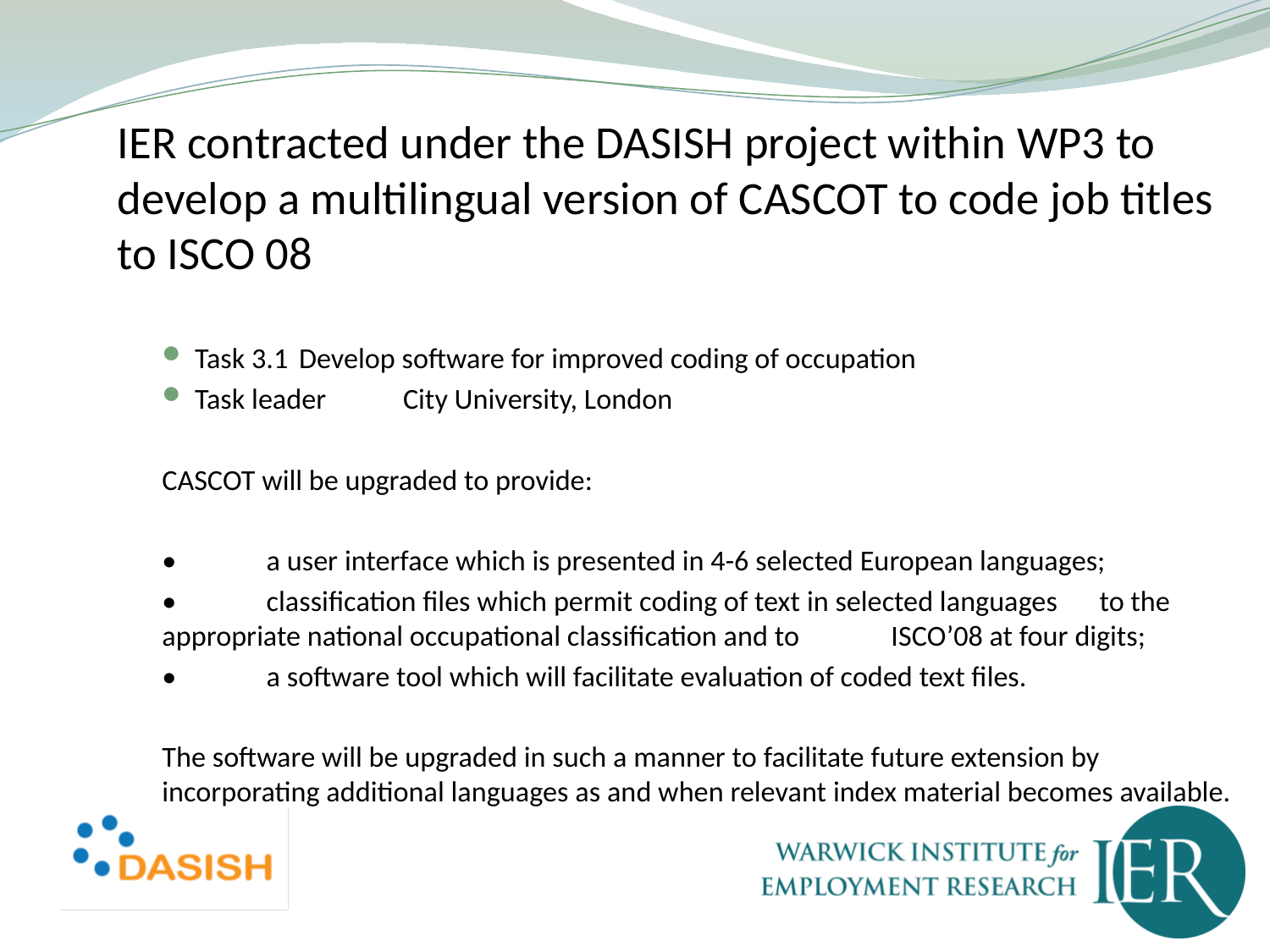

IER contracted under the DASISH project within WP3 to develop a multilingual version of CASCOT to code job titles to ISCO 08

Task 3.1	Develop software for improved coding of occupation
Task leader	City University, London

CASCOT will be upgraded to provide:

•	a user interface which is presented in 4-6 selected European languages;
•	classification files which permit coding of text in selected languages 	to the appropriate national occupational classification and to 	ISCO’08 at four digits;
•	a software tool which will facilitate evaluation of coded text files.

The software will be upgraded in such a manner to facilitate future extension by incorporating additional languages as and when relevant index material becomes available.